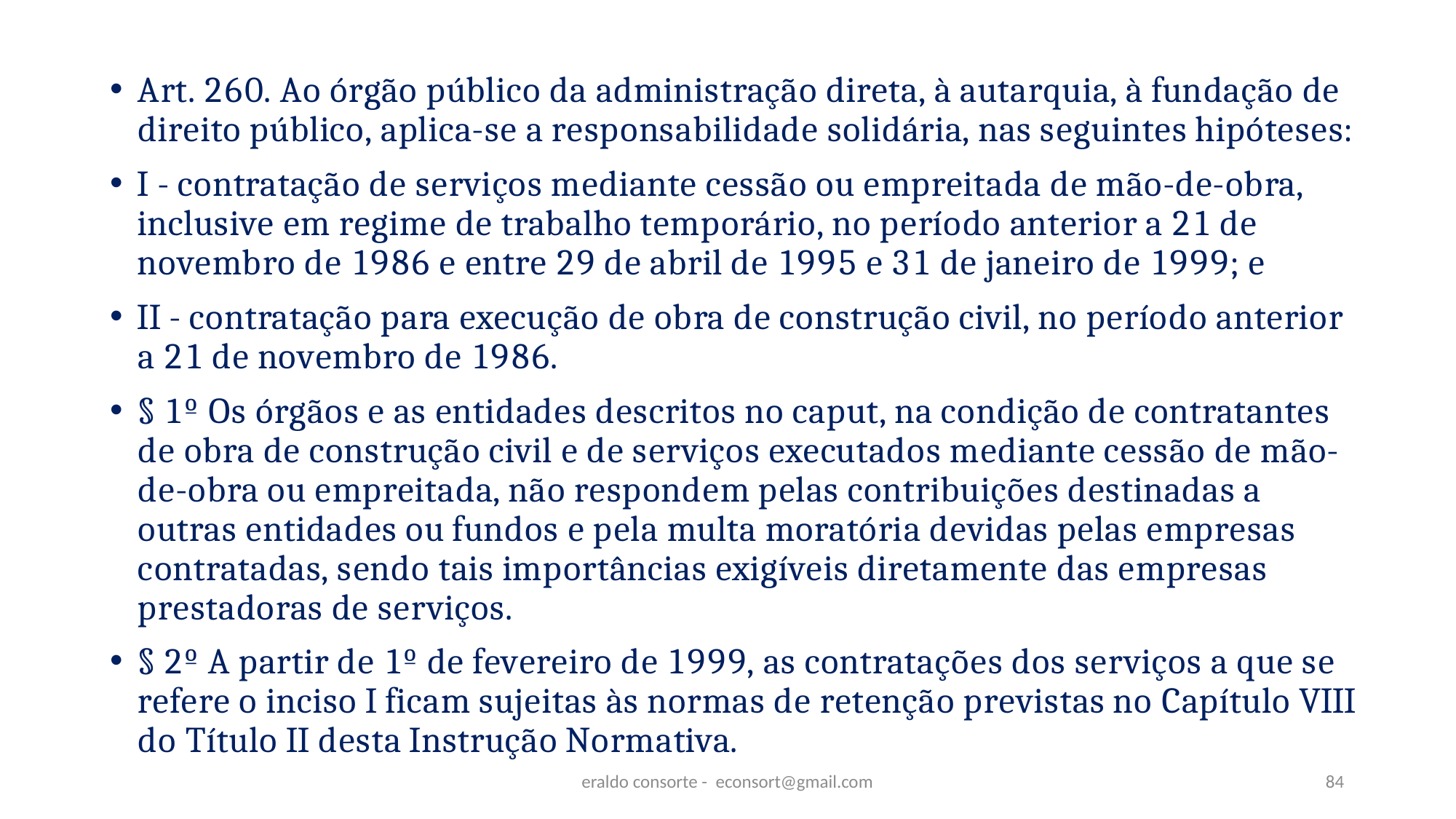

#
Art. 260. Ao órgão público da administração direta, à autarquia, à fundação de direito público, aplica-se a responsabilidade solidária, nas seguintes hipóteses:
I - contratação de serviços mediante cessão ou empreitada de mão-de-obra, inclusive em regime de trabalho temporário, no período anterior a 21 de novembro de 1986 e entre 29 de abril de 1995 e 31 de janeiro de 1999; e
II - contratação para execução de obra de construção civil, no período anterior a 21 de novembro de 1986.
§ 1º Os órgãos e as entidades descritos no caput, na condição de contratantes de obra de construção civil e de serviços executados mediante cessão de mão-de-obra ou empreitada, não respondem pelas contribuições destinadas a outras entidades ou fundos e pela multa moratória devidas pelas empresas contratadas, sendo tais importâncias exigíveis diretamente das empresas prestadoras de serviços.
§ 2º A partir de 1º de fevereiro de 1999, as contratações dos serviços a que se refere o inciso I ficam sujeitas às normas de retenção previstas no Capítulo VIII do Título II desta Instrução Normativa.

eraldo consorte -  econsort@gmail.com
84